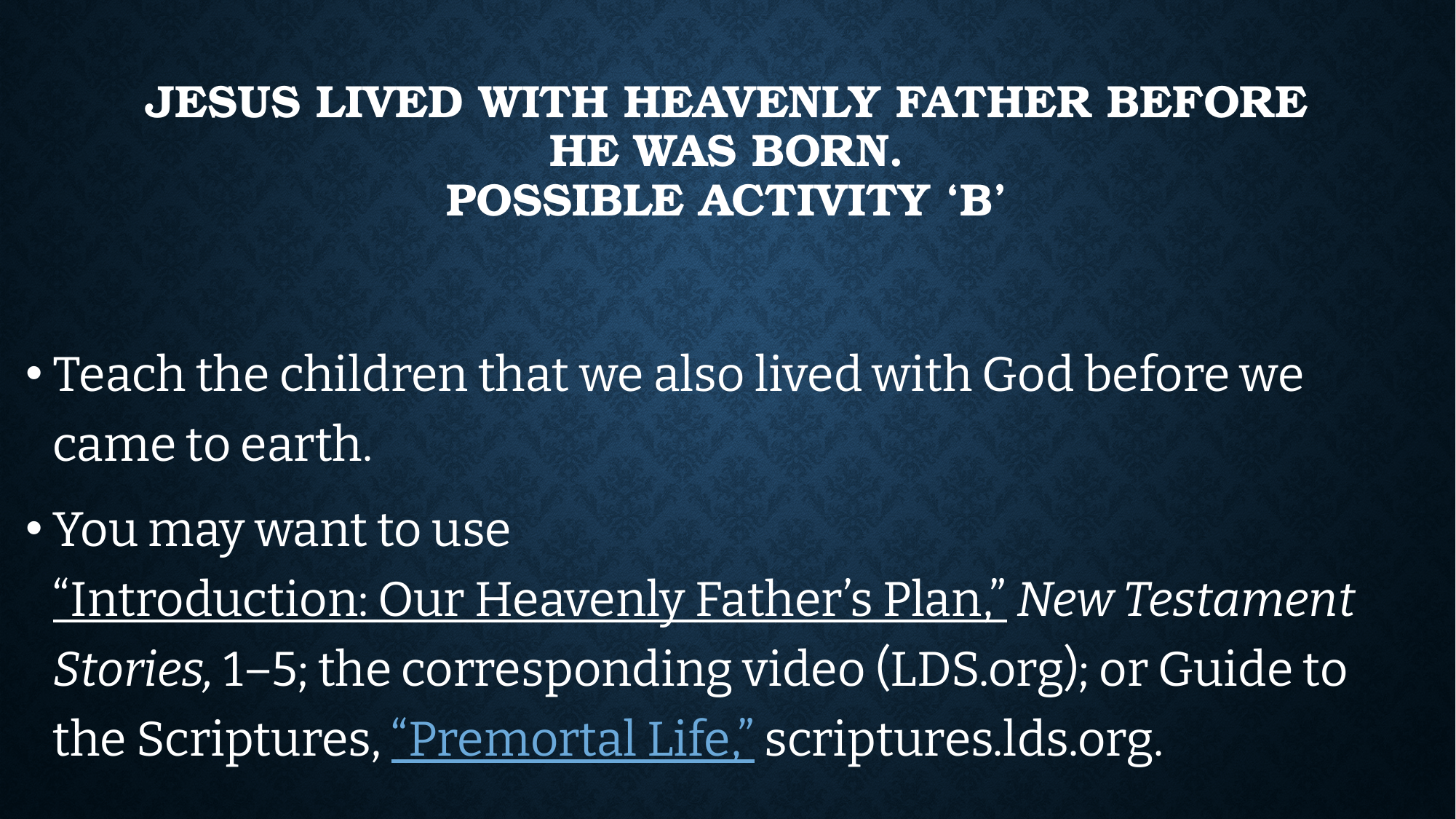

# Jesus lived with Heavenly Father before He was born. Possible Activity ‘B’
Teach the children that we also lived with God before we came to earth.
You may want to use “Introduction: Our Heavenly Father’s Plan,” New Testament Stories, 1–5; the corresponding video (LDS.org); or Guide to the Scriptures, “Premortal Life,” scriptures.lds.org.